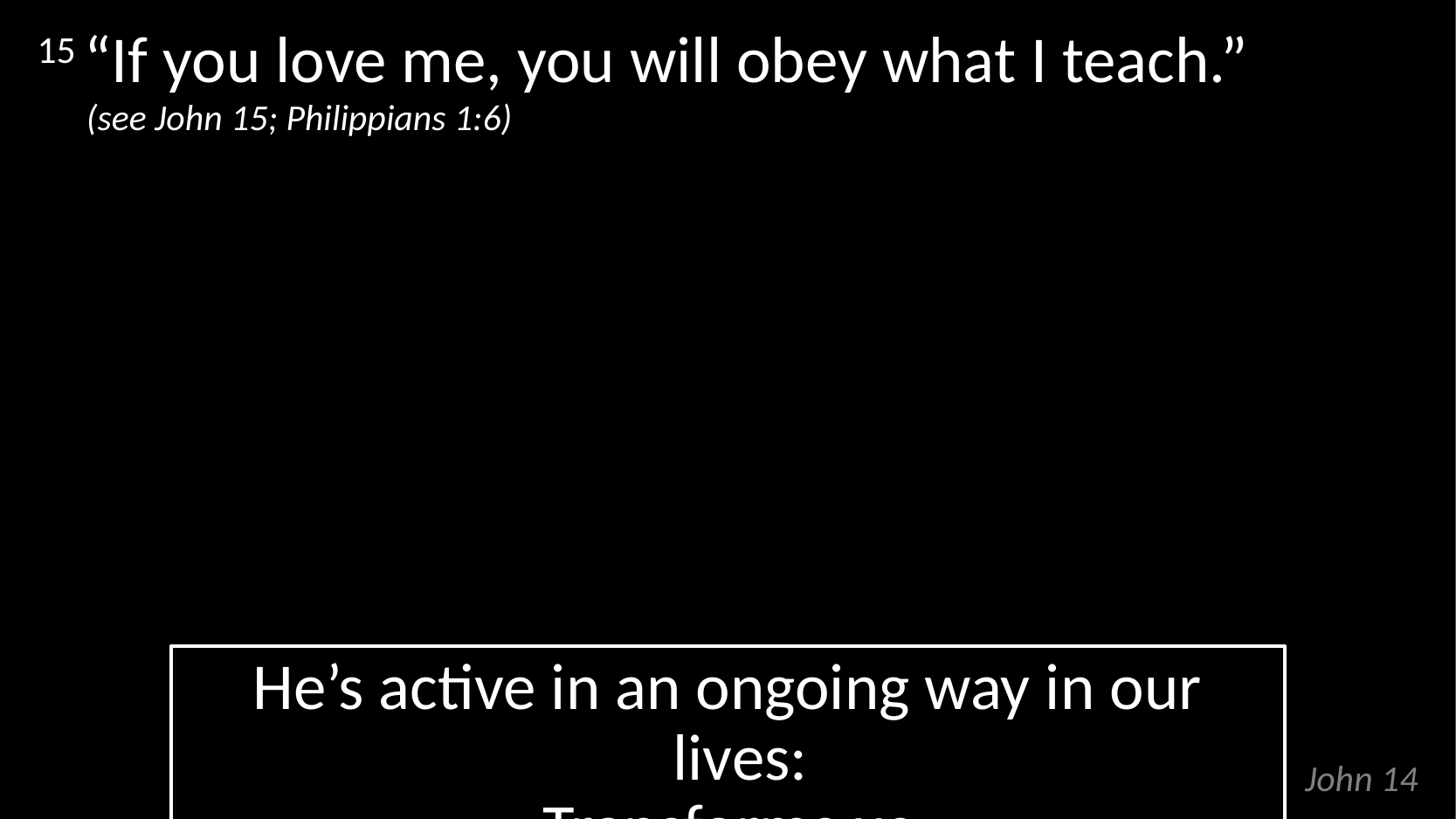

15 “If you love me, you will obey what I teach.”
(see John 15; Philippians 1:6)

He’s active in an ongoing way in our lives:
Transforms us
# John 14